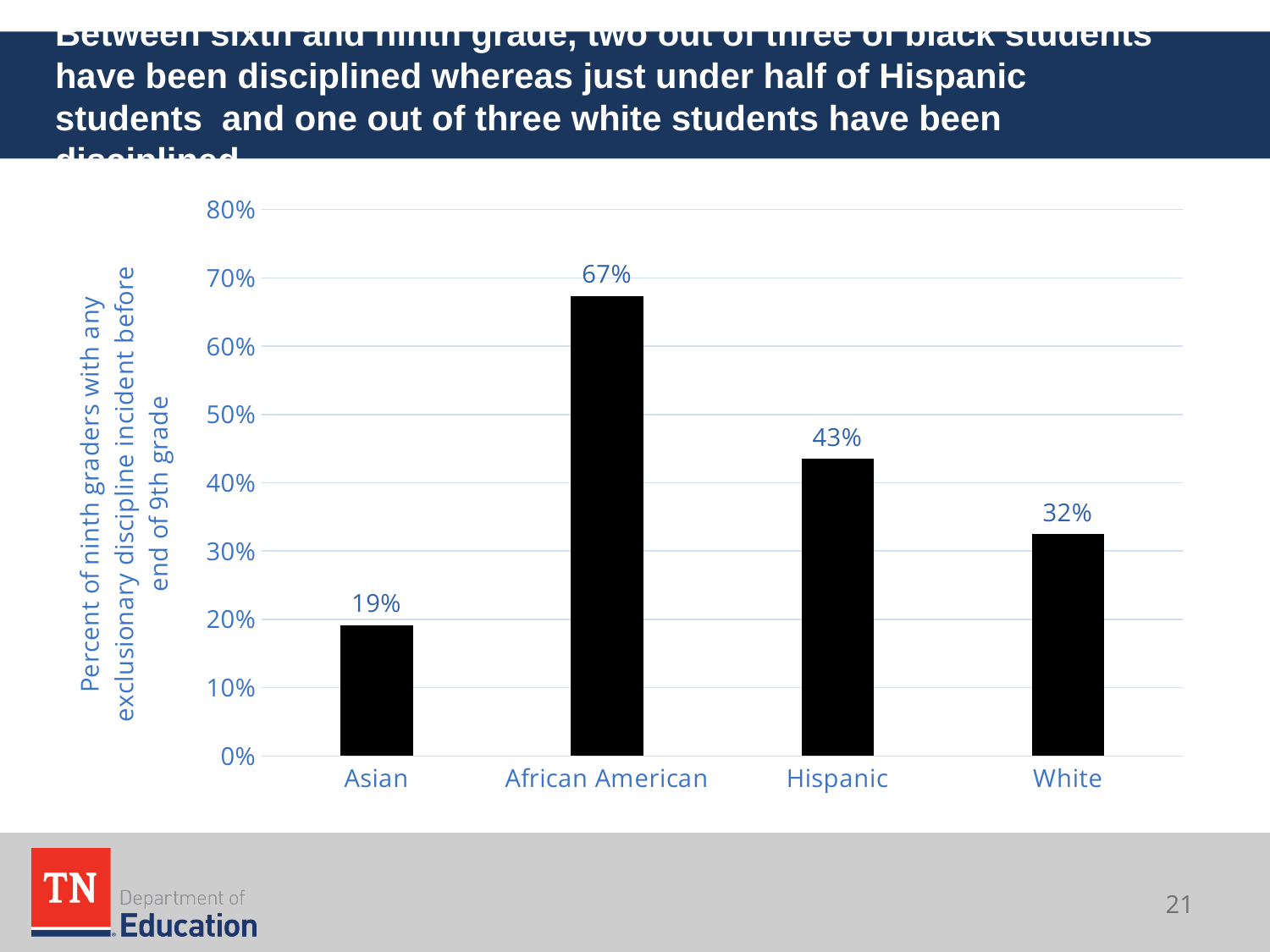

# Between sixth and ninth grade, two out of three of black students have been disciplined whereas just under half of Hispanic students  and one out of three white students have been disciplined

### Chart

| Category | Percent with disciplinary infraction by the end of 9th grade |
|---|---|
| Asian | 0.1911211 |
| African American | 0.6730969 |
| Hispanic | 0.4348293 |
| White | 0.3245604 |
21